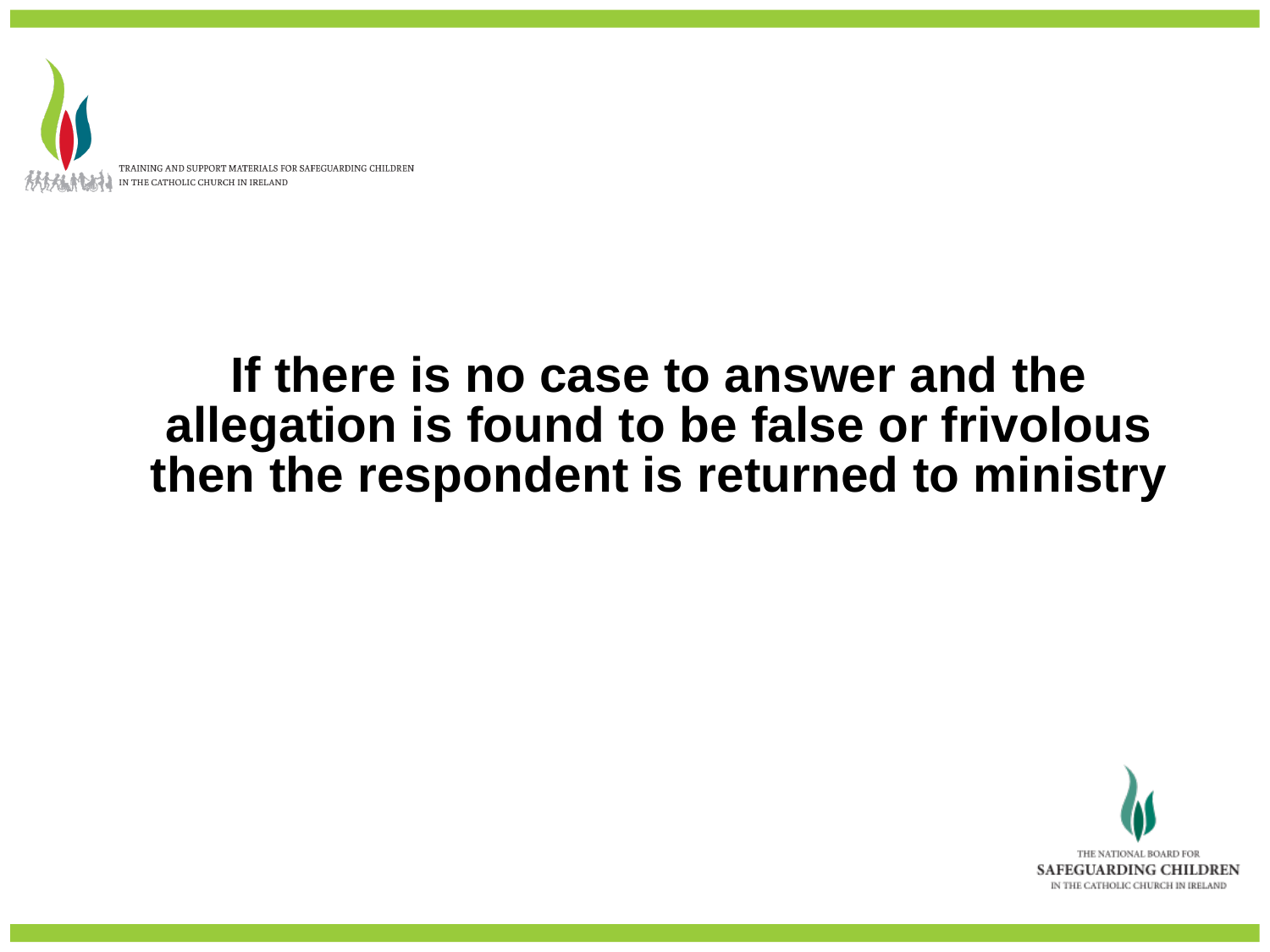

If there is no case to answer and the allegation is found to be false or frivolous then the respondent is returned to ministry